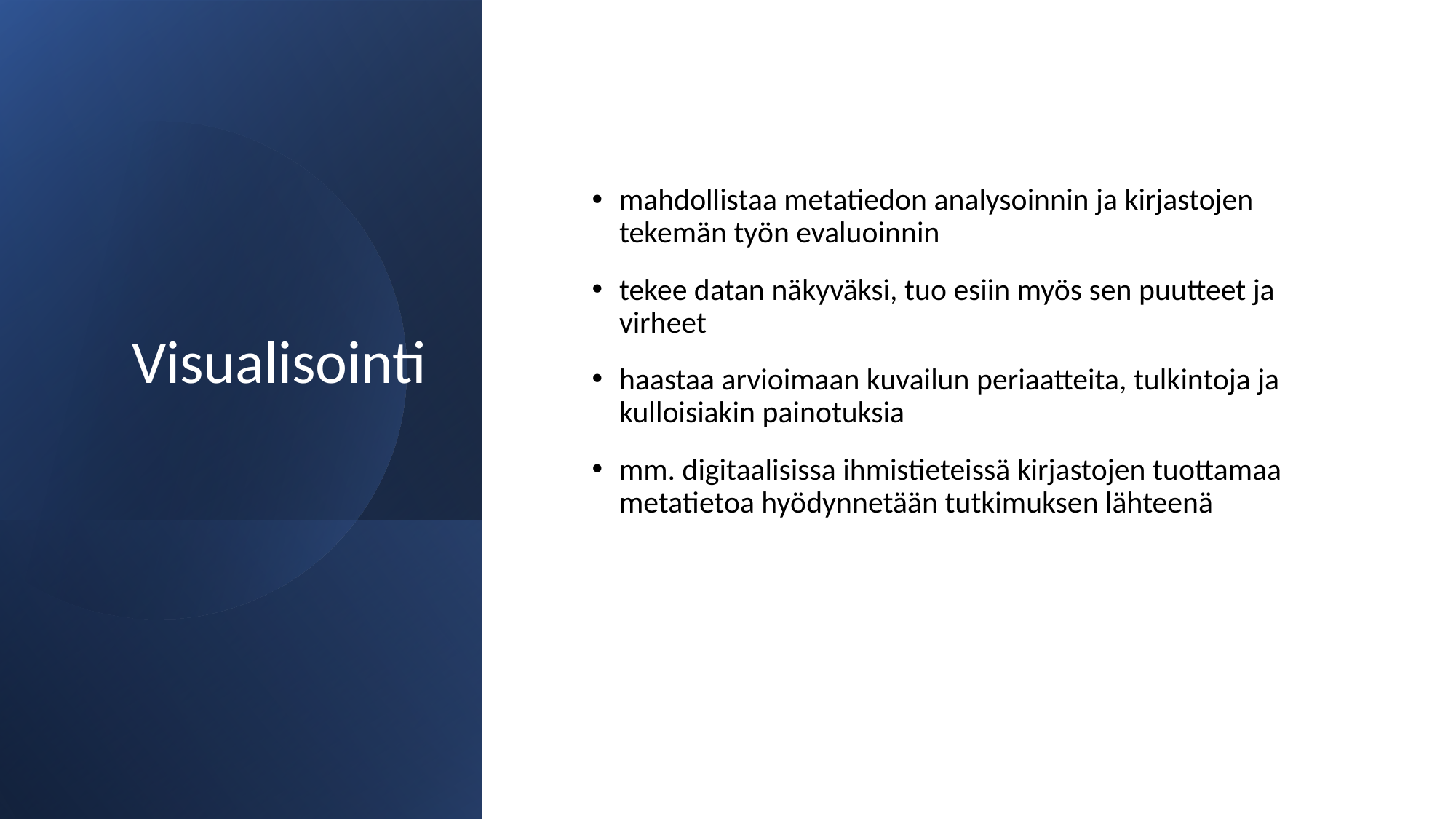

# Visualisointi
mahdollistaa metatiedon analysoinnin ja kirjastojen tekemän työn evaluoinnin
tekee datan näkyväksi, tuo esiin myös sen puutteet ja virheet
haastaa arvioimaan kuvailun periaatteita, tulkintoja ja kulloisiakin painotuksia
mm. digitaalisissa ihmistieteissä kirjastojen tuottamaa metatietoa hyödynnetään tutkimuksen lähteenä